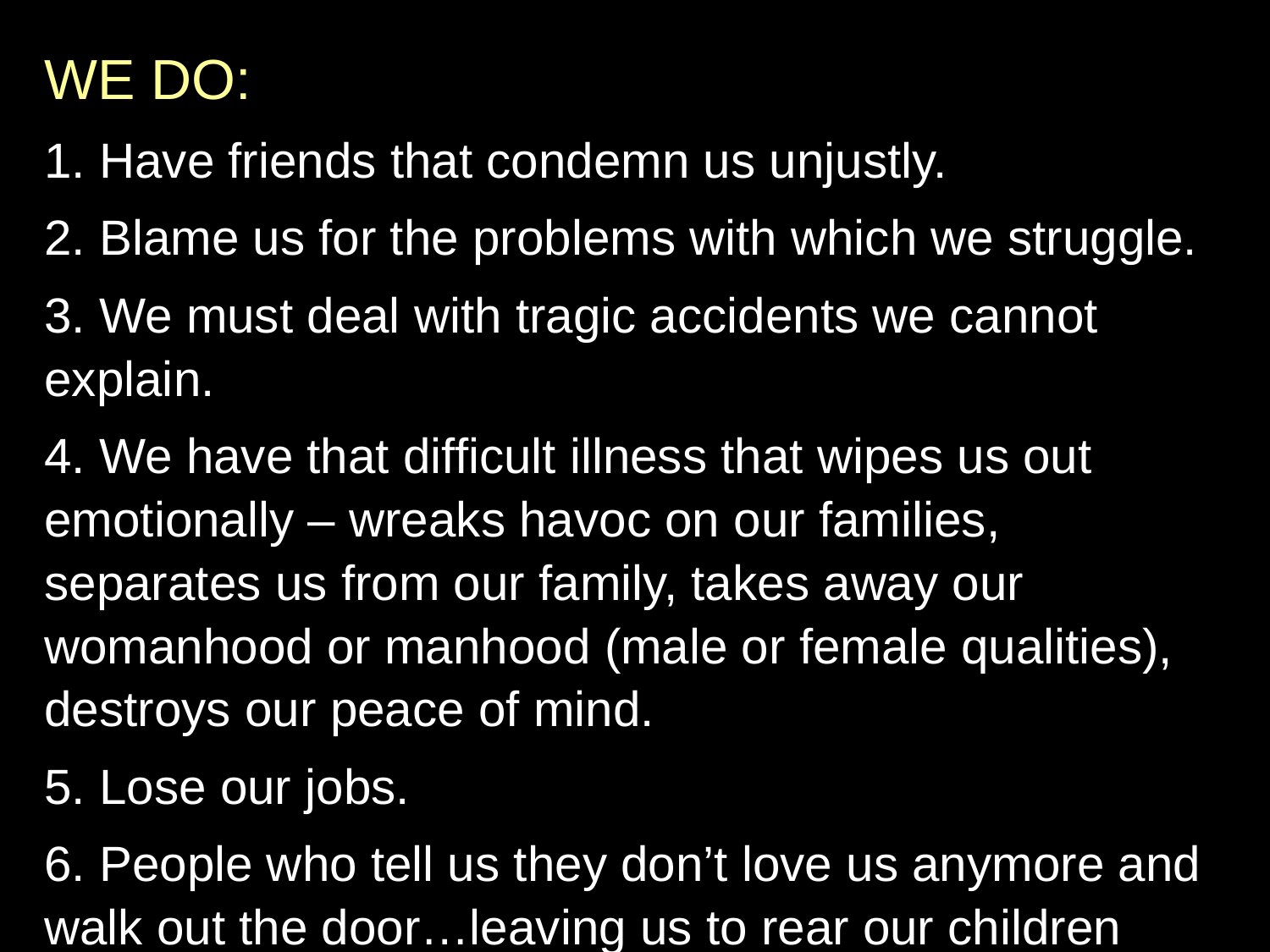

WE DO:
1. Have friends that condemn us unjustly.
2. Blame us for the problems with which we struggle.
3. We must deal with tragic accidents we cannot explain.
4. We have that difficult illness that wipes us out emotionally – wreaks havoc on our families, separates us from our family, takes away our womanhood or manhood (male or female qualities), destroys our peace of mind.
5. Lose our jobs.
6. People who tell us they don’t love us anymore and walk out the door…leaving us to rear our children alone feeling unprepared, knowing we are inadequate.